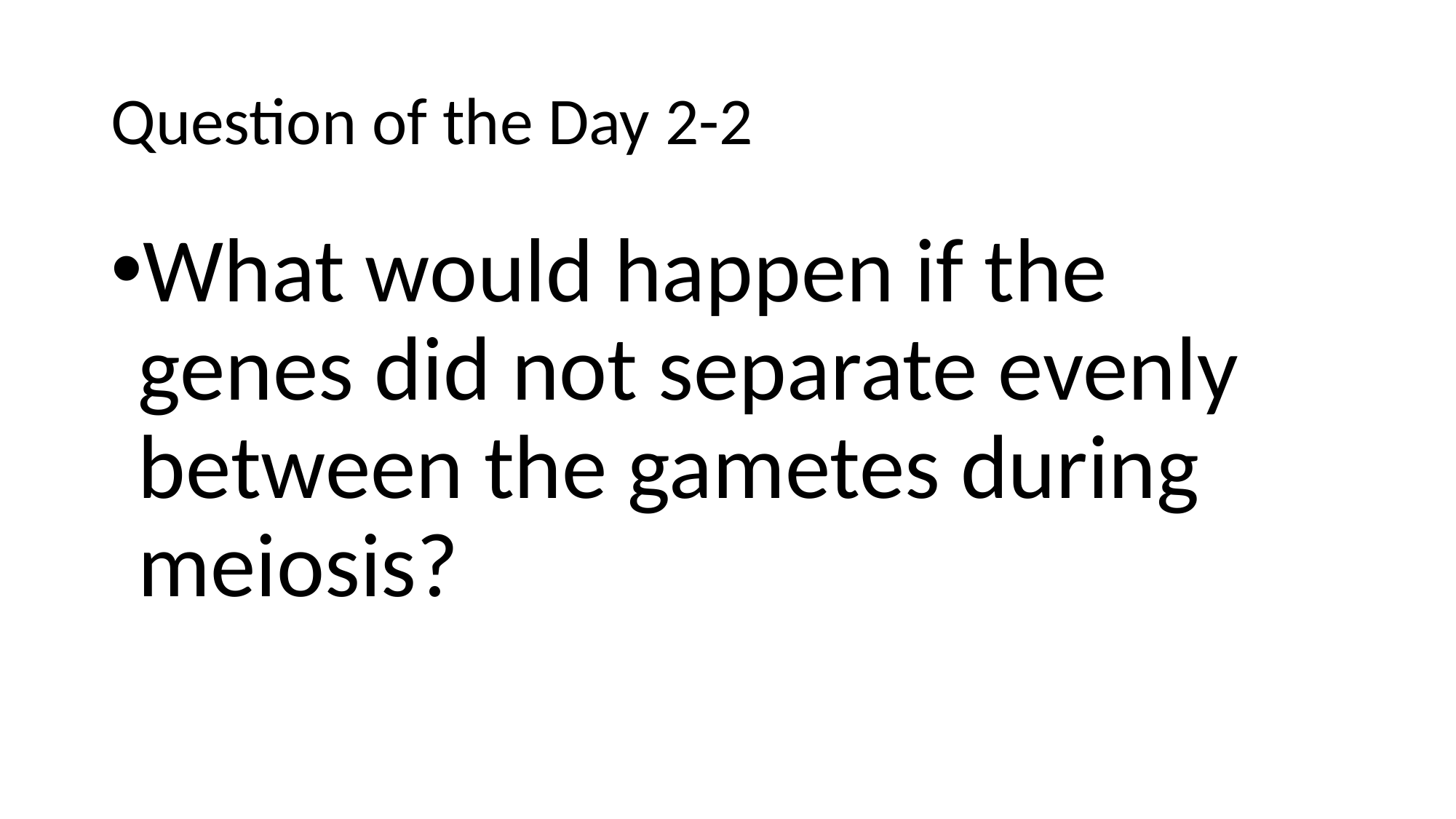

# Question of the Day 2-2
What would happen if the genes did not separate evenly between the gametes during meiosis?